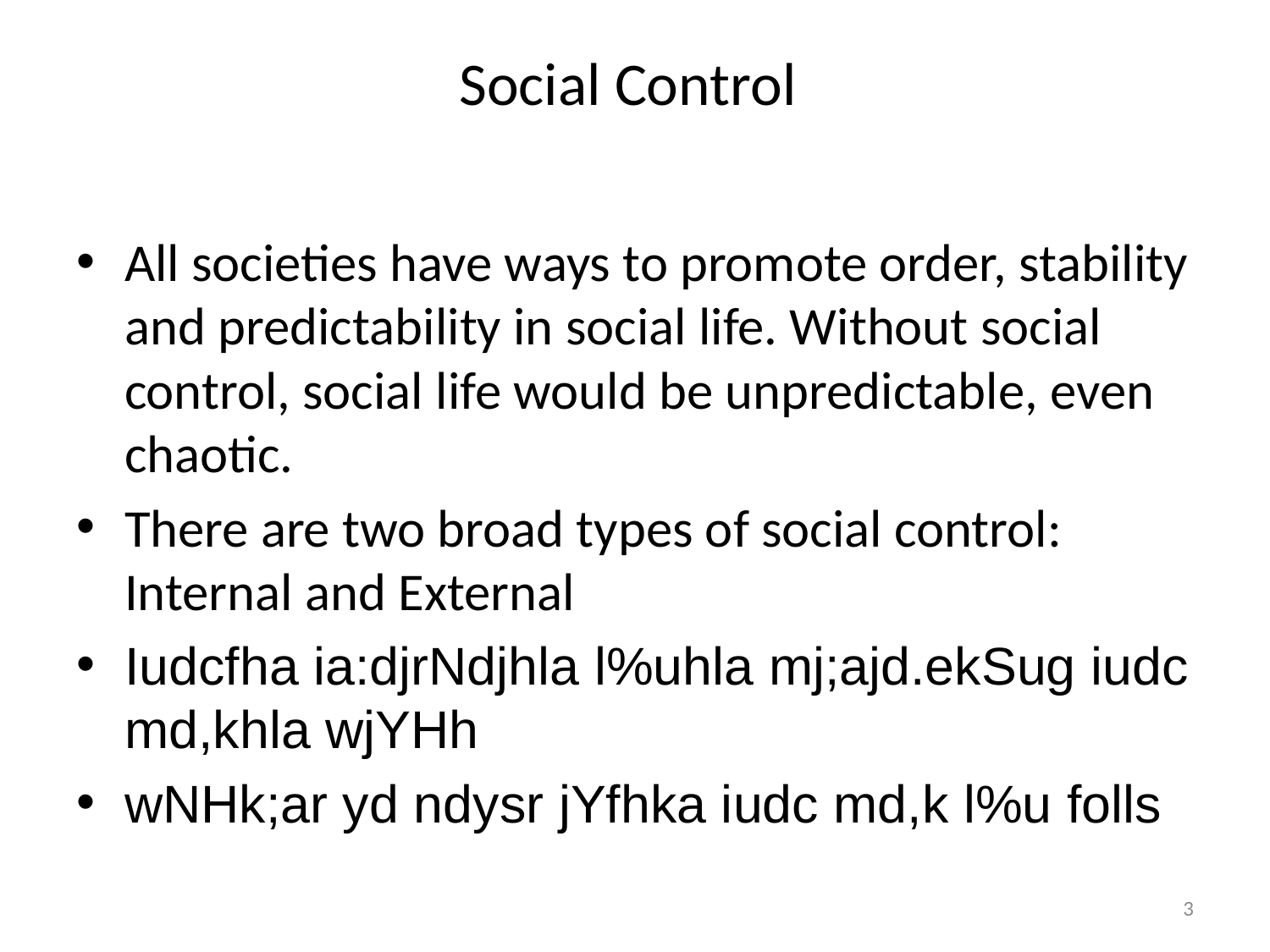

# Social Control
All societies have ways to promote order, stability and predictability in social life. Without social control, social life would be unpredictable, even chaotic.
There are two broad types of social control: Internal and External
Iudcfha ia:djrNdjhla l%uhla mj;ajd.ekSug iudc md,khla wjYHh
wNHk;ar yd ndysr jYfhka iudc md,k l%u folls

3